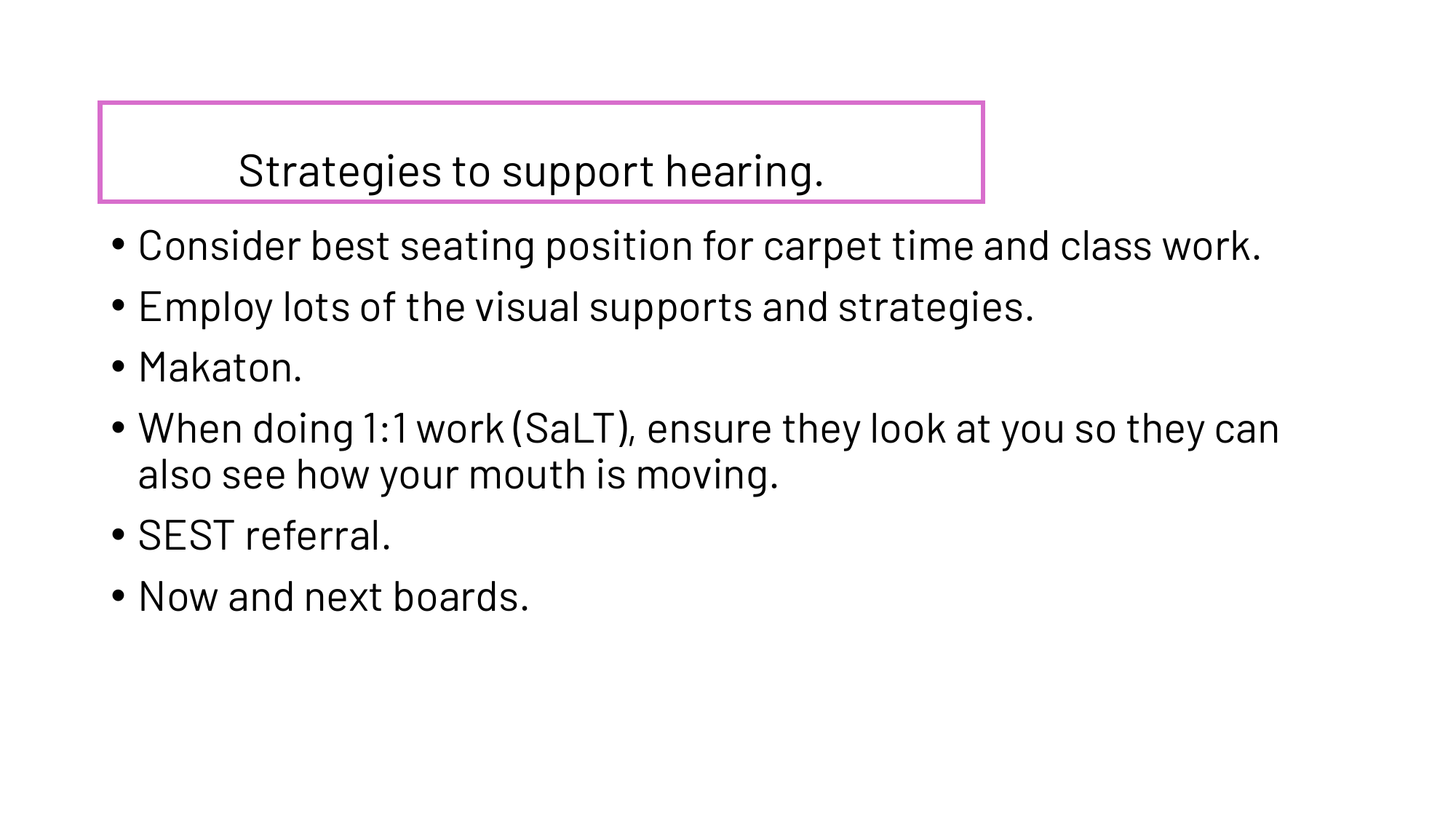

# Strategies to support hearing.
Consider best seating position for carpet time and class work.
Employ lots of the visual supports and strategies.
Makaton.
When doing 1:1 work (SaLT), ensure they look at you so they can also see how your mouth is moving.
SEST referral.
Now and next boards.